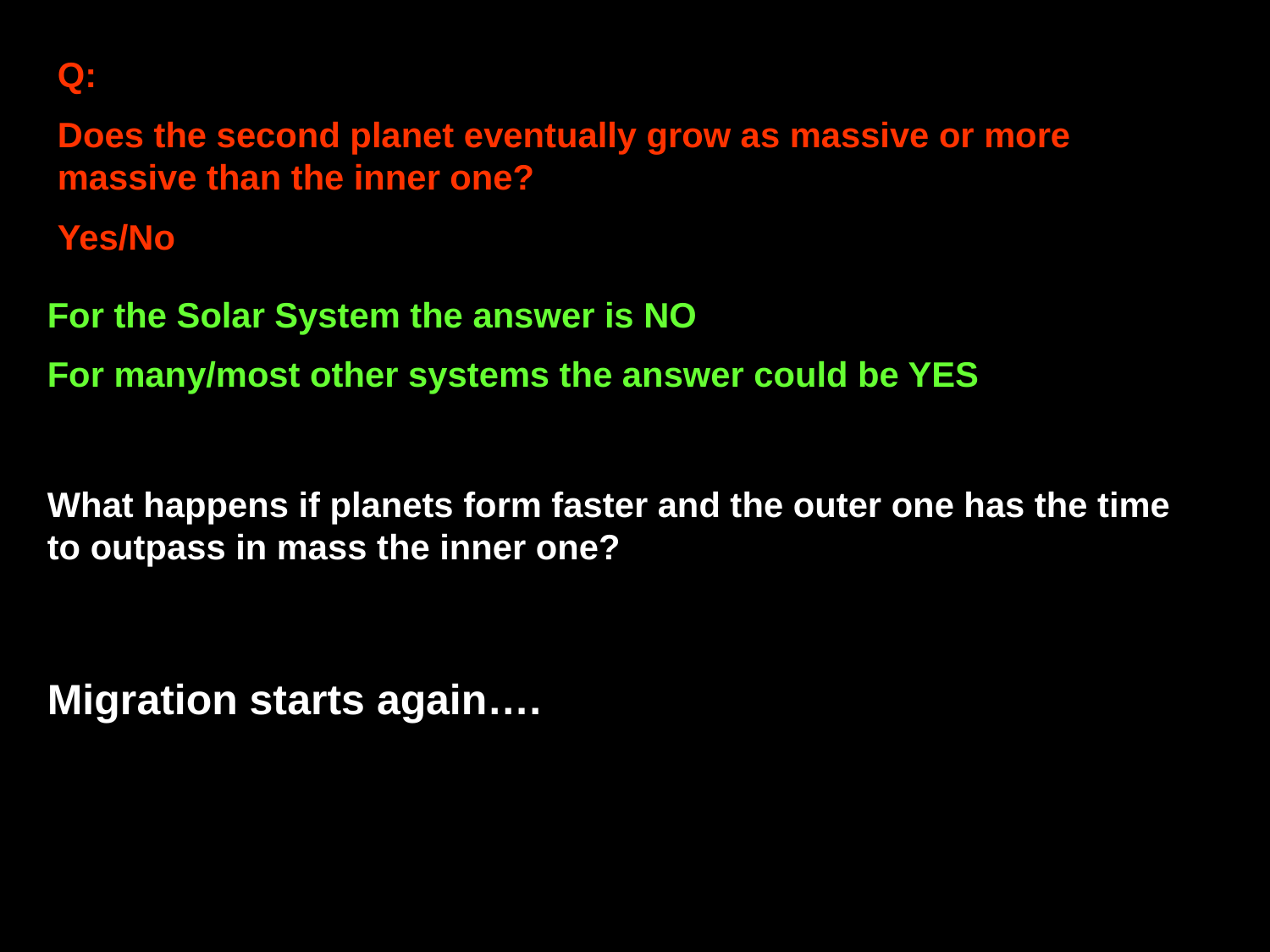

Q:
Does the second planet eventually grow as massive or more massive than the inner one?
Yes/No
For the Solar System the answer is NO
For many/most other systems the answer could be YES
What happens if planets form faster and the outer one has the time to outpass in mass the inner one?
Migration starts again….